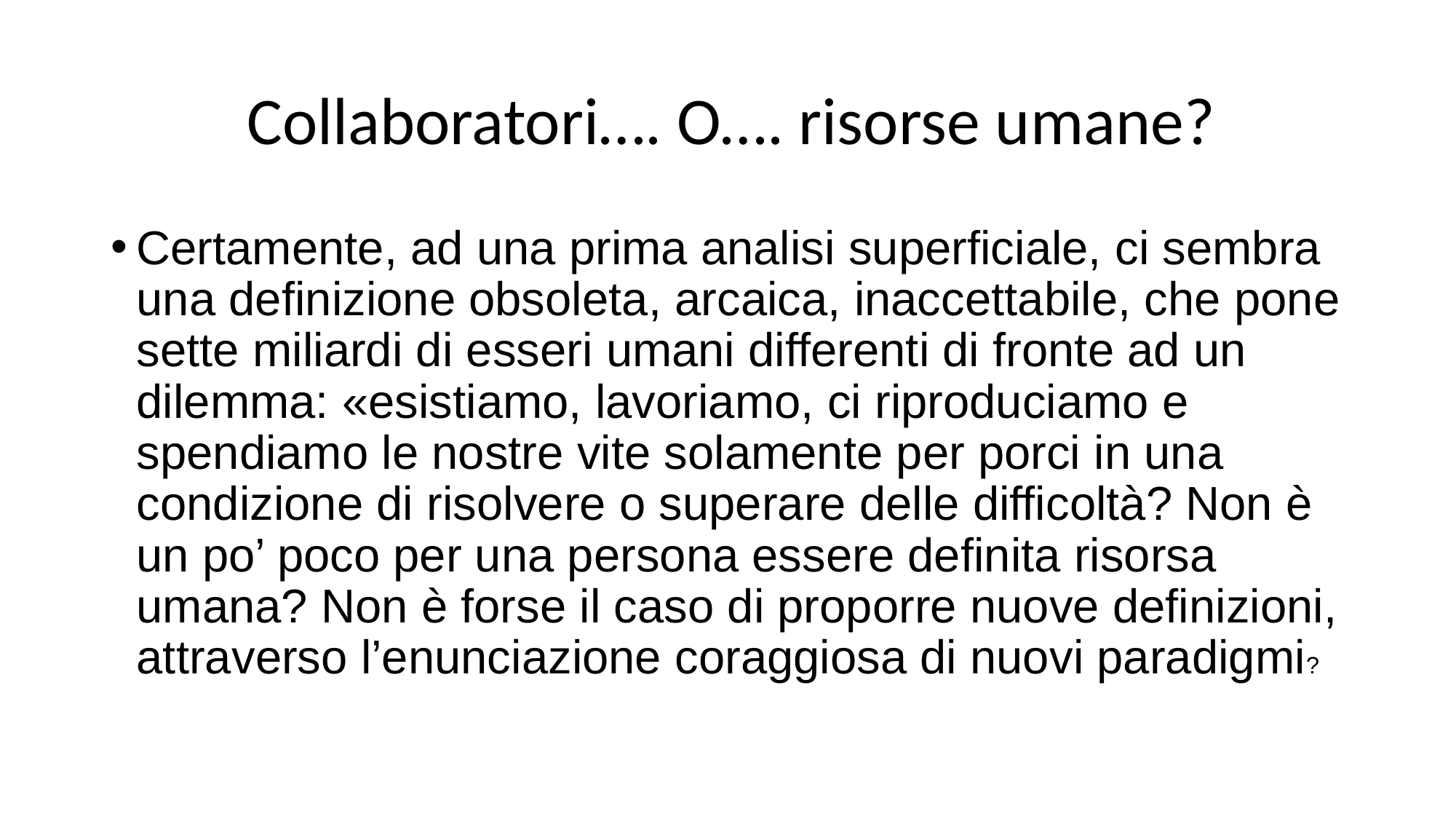

# Collaboratori…. O…. risorse umane?
Certamente, ad una prima analisi superficiale, ci sembra una definizione obsoleta, arcaica, inaccettabile, che pone sette miliardi di esseri umani differenti di fronte ad un dilemma: «esistiamo, lavoriamo, ci riproduciamo e spendiamo le nostre vite solamente per porci in una condizione di risolvere o superare delle difficoltà? Non è un po’ poco per una persona essere definita risorsa umana? Non è forse il caso di proporre nuove definizioni, attraverso l’enunciazione coraggiosa di nuovi paradigmi?